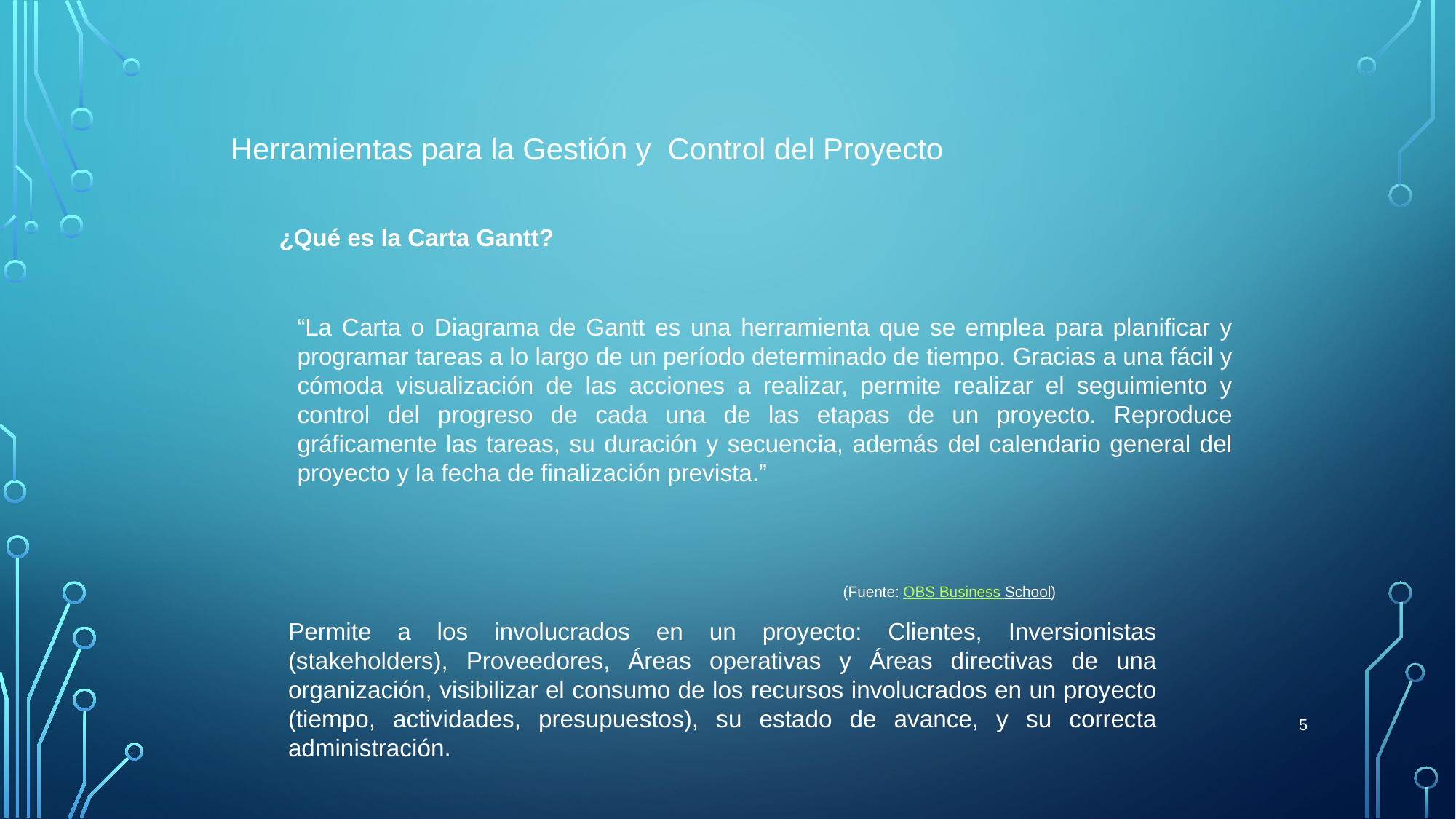

Herramientas para la Gestión y  Control del Proyecto
¿Qué es la Carta Gantt?
“La Carta o Diagrama de Gantt es una herramienta que se emplea para planificar y programar tareas a lo largo de un período determinado de tiempo. Gracias a una fácil y cómoda visualización de las acciones a realizar, permite realizar el seguimiento y control del progreso de cada una de las etapas de un proyecto. Reproduce gráficamente las tareas, su duración y secuencia, además del calendario general del proyecto y la fecha de finalización prevista.”

													(Fuente: OBS Business School)
Permite a los involucrados en un proyecto: Clientes, Inversionistas (stakeholders), Proveedores, Áreas operativas y Áreas directivas de una organización, visibilizar el consumo de los recursos involucrados en un proyecto (tiempo, actividades, presupuestos), su estado de avance, y su correcta administración.
5